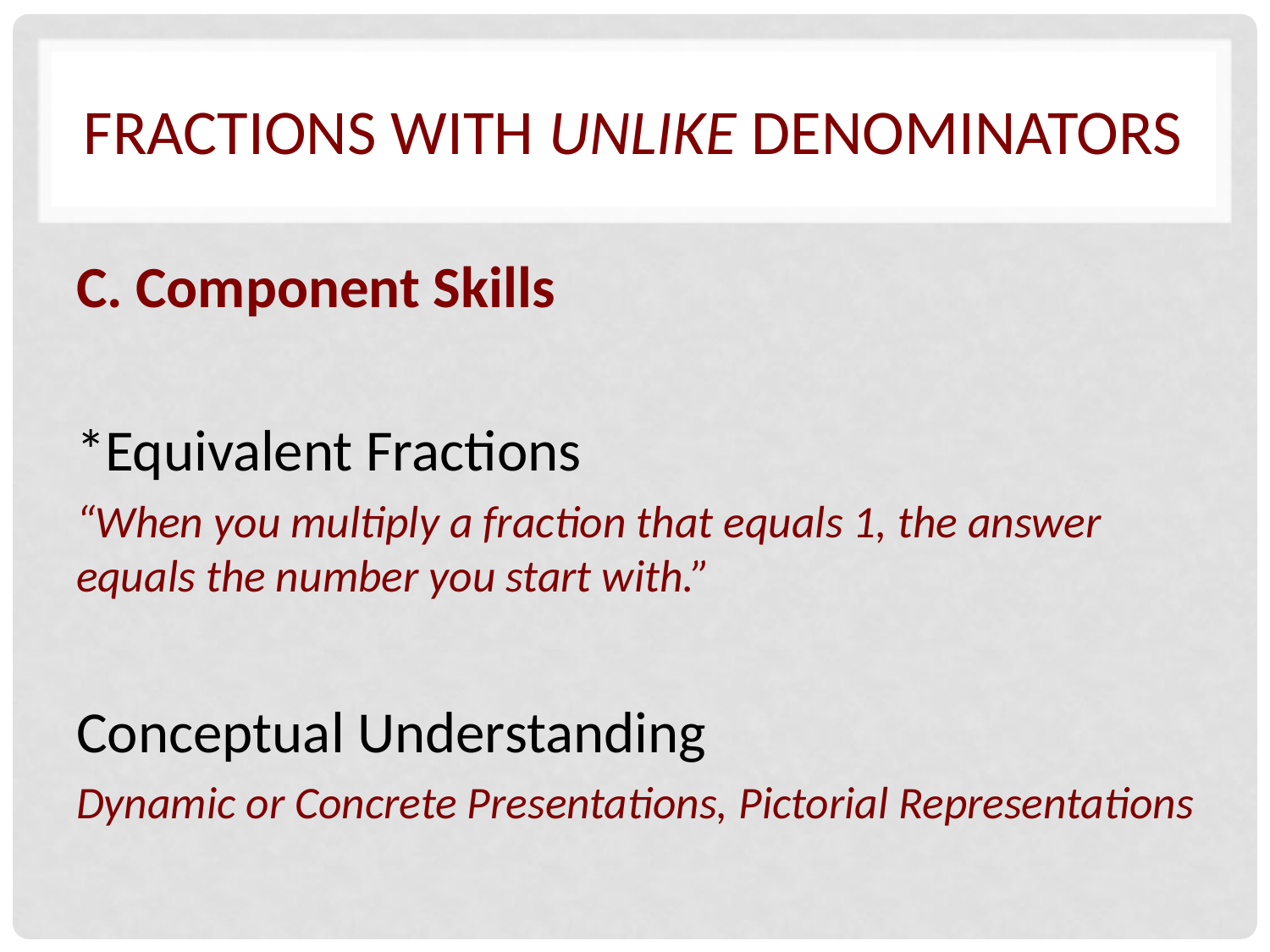

# Fractions with UNLIKE DENOMINATORS
C. Component Skills

*Equivalent Fractions
“When you multiply a fraction that equals 1, the answer equals the number you start with.”

Conceptual Understanding
Dynamic or Concrete Presentations, Pictorial Representations